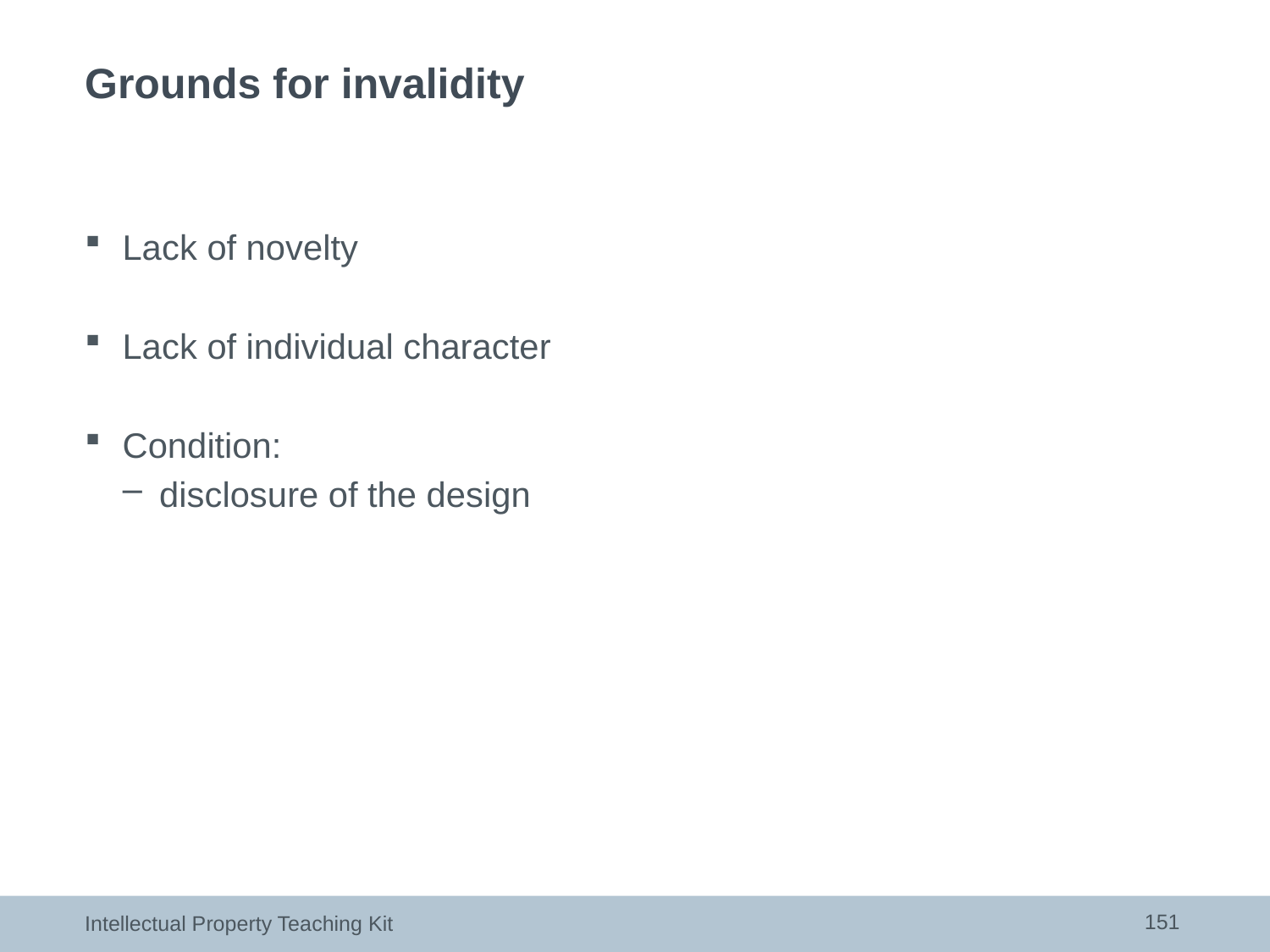

# Grounds for invalidity
Lack of novelty

Lack of individual character

Condition:
disclosure of the design
151
Intellectual Property Teaching Kit